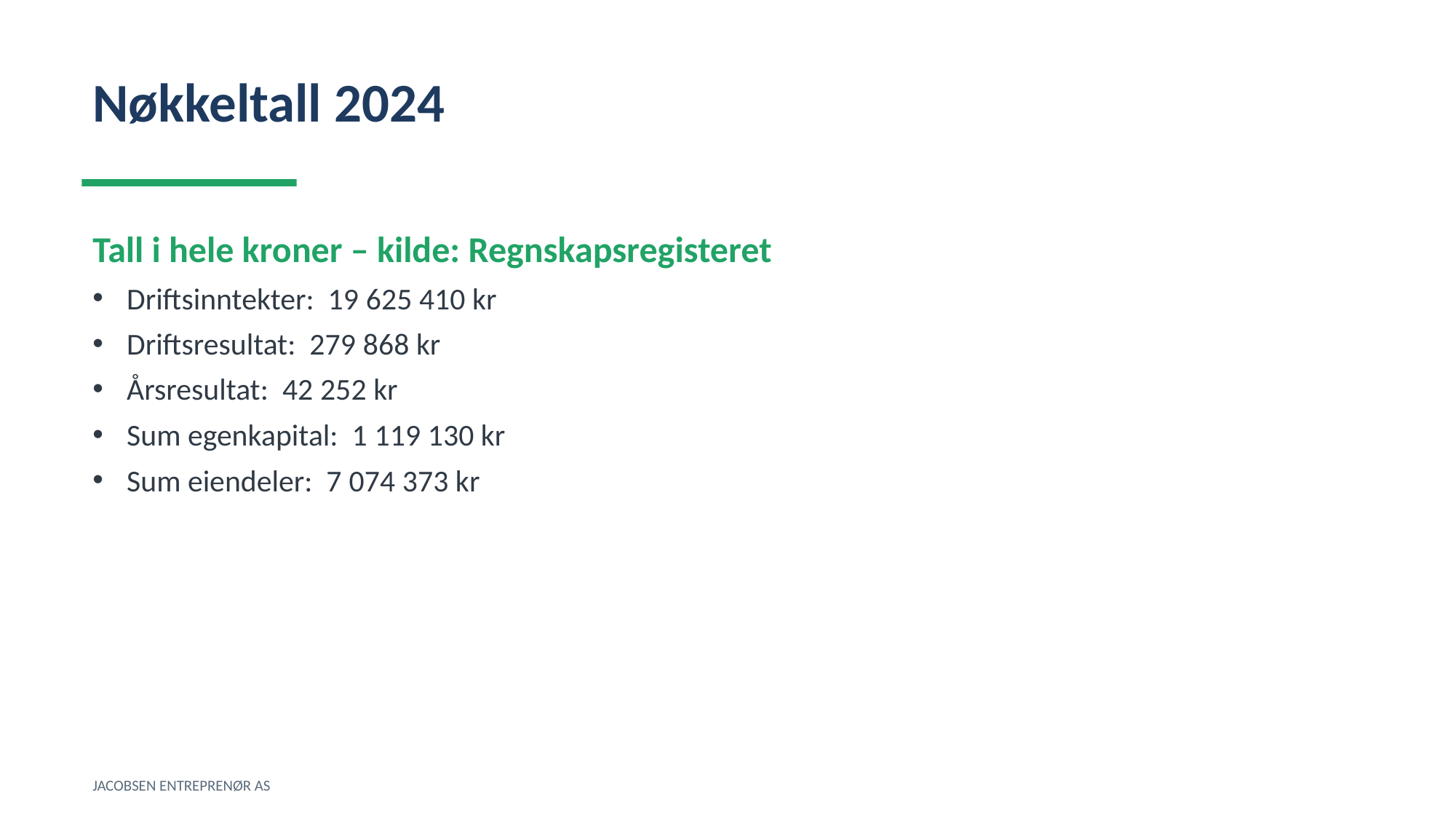

Nøkkeltall 2024

Tall i hele kroner – kilde: Regnskapsregisteret
Driftsinntekter:  19 625 410 kr
Driftsresultat:  279 868 kr
Årsresultat:  42 252 kr
Sum egenkapital:  1 119 130 kr
Sum eiendeler:  7 074 373 kr
JACOBSEN ENTREPRENØR AS